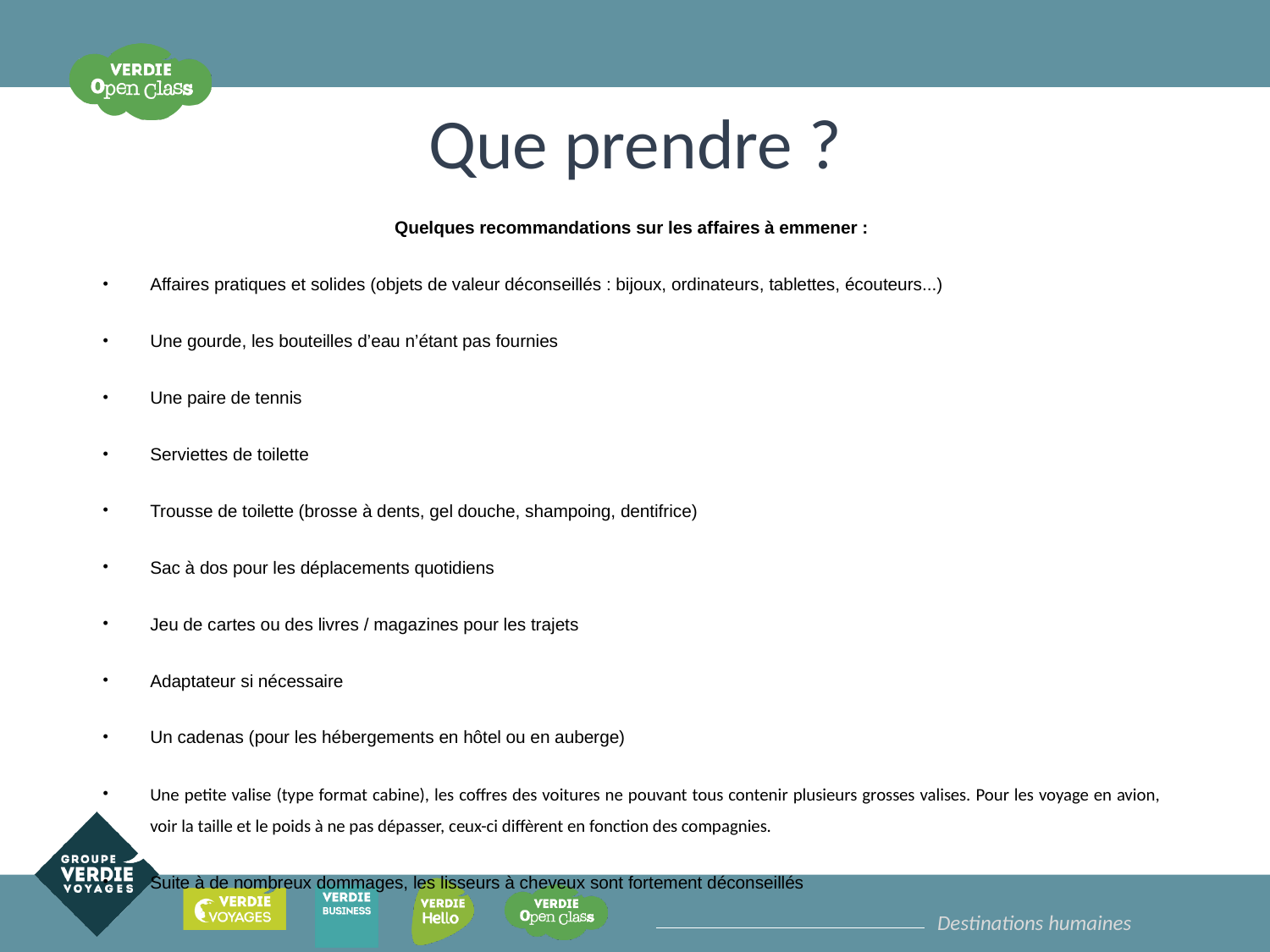

# Que prendre ?
Quelques recommandations sur les affaires à emmener :
Affaires pratiques et solides (objets de valeur déconseillés : bijoux, ordinateurs, tablettes, écouteurs...)
Une gourde, les bouteilles d’eau n’étant pas fournies
Une paire de tennis
Serviettes de toilette
Trousse de toilette (brosse à dents, gel douche, shampoing, dentifrice)
Sac à dos pour les déplacements quotidiens
Jeu de cartes ou des livres / magazines pour les trajets
Adaptateur si nécessaire
Un cadenas (pour les hébergements en hôtel ou en auberge)
Une petite valise (type format cabine), les coffres des voitures ne pouvant tous contenir plusieurs grosses valises. Pour les voyage en avion, voir la taille et le poids à ne pas dépasser, ceux-ci diffèrent en fonction des compagnies.
Suite à de nombreux dommages, les lisseurs à cheveux sont fortement déconseillés